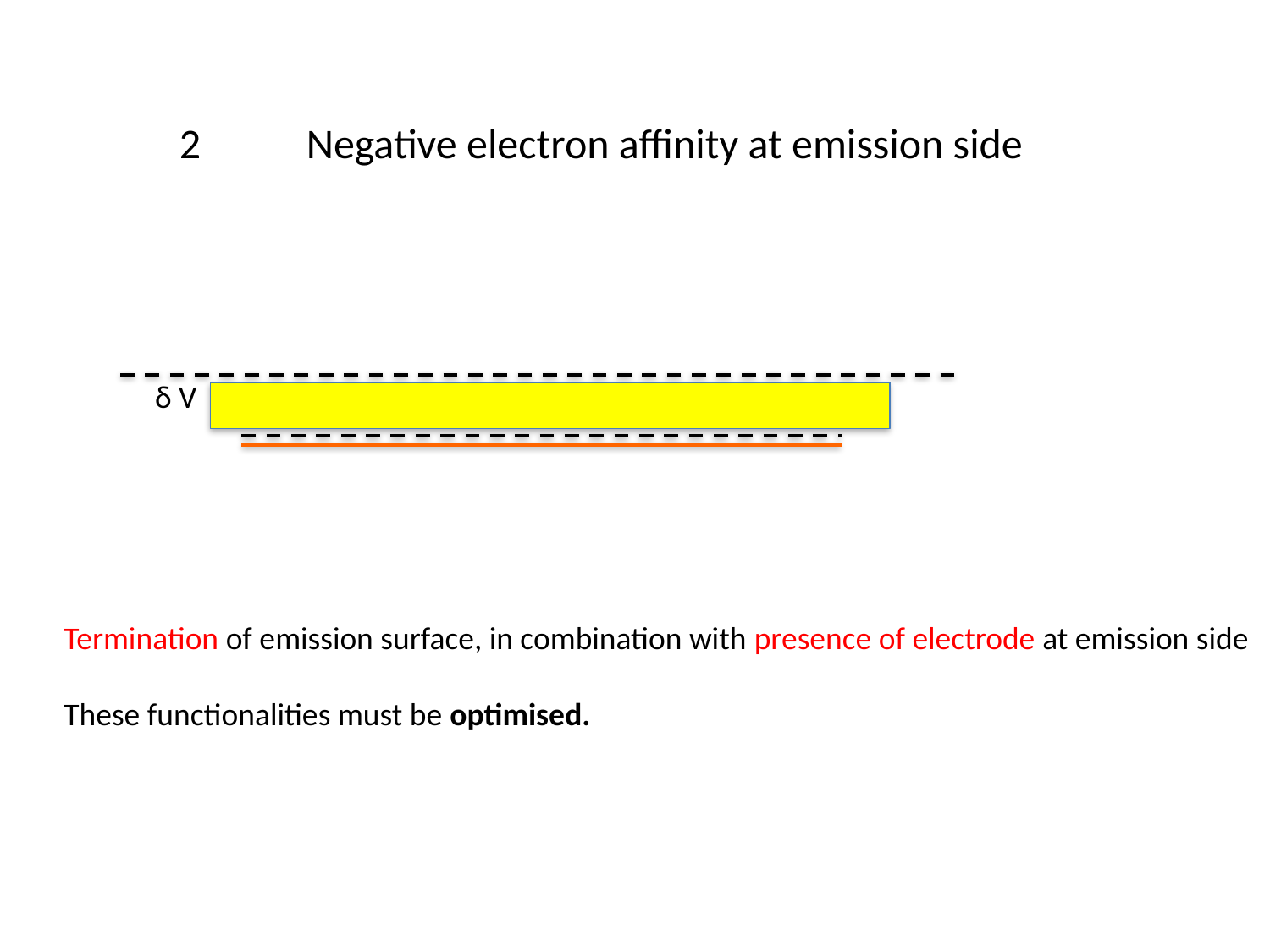

2	Negative electron affinity at emission side
δ V

Termination of emission surface, in combination with presence of electrode at emission side

These functionalities must be optimised.